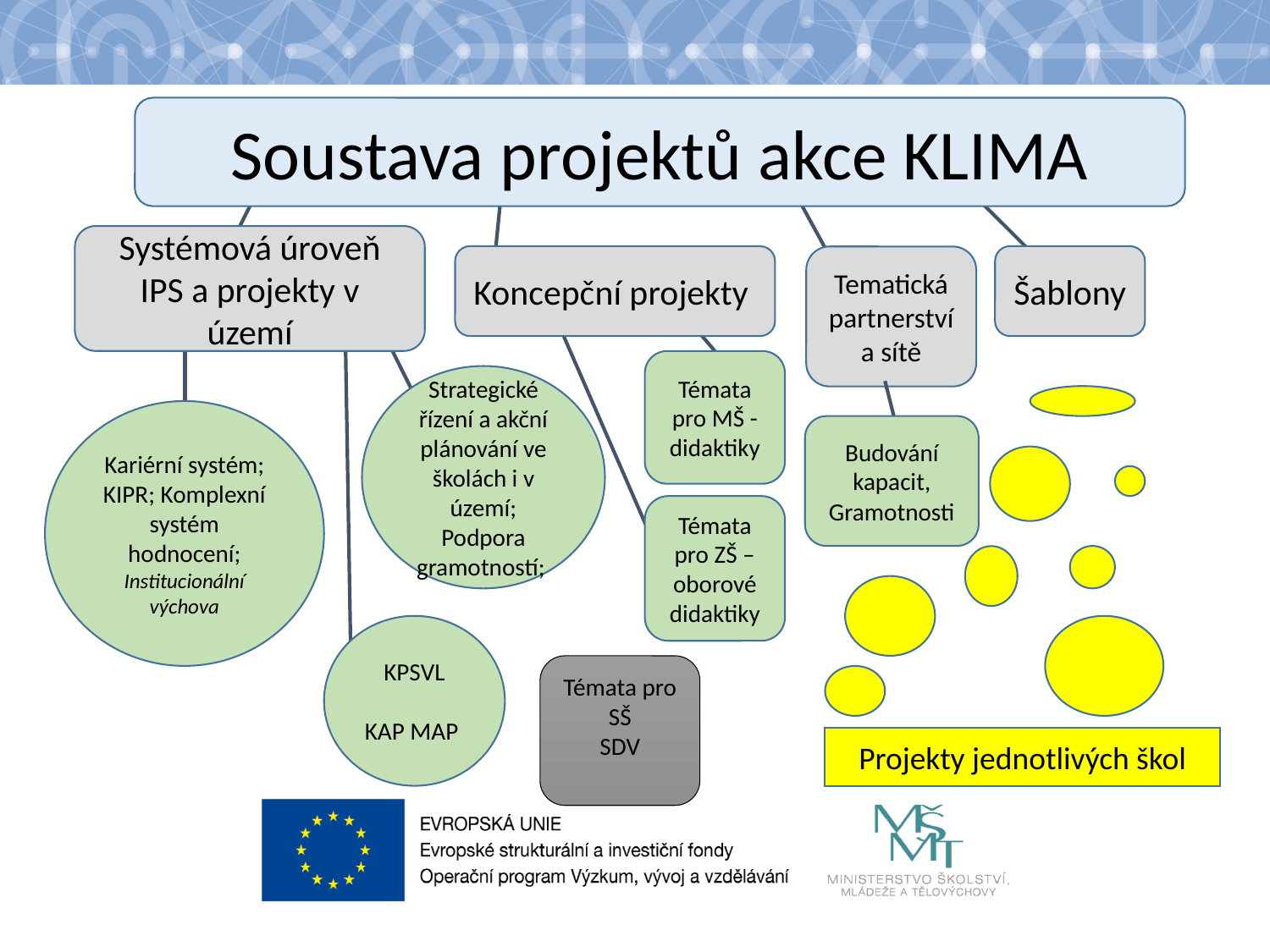

Soustava projektů akce KLIMA
Systémová úroveň IPS a projekty v území

Koncepční projekty
Šablony
Tematická partnerství a sítě
Témata pro MŠ - didaktiky
Strategické řízení a akční plánování ve školách i v území; Podpora gramotností;

Kariérní systém;
KIPR; Komplexní systém hodnocení;
Institucionální výchova
Budování kapacit, Gramotnosti

Témata pro ZŠ – oborové didaktiky

KPSVL

KAP MAP

Témata pro SŠ
SDV

Projekty jednotlivých škol